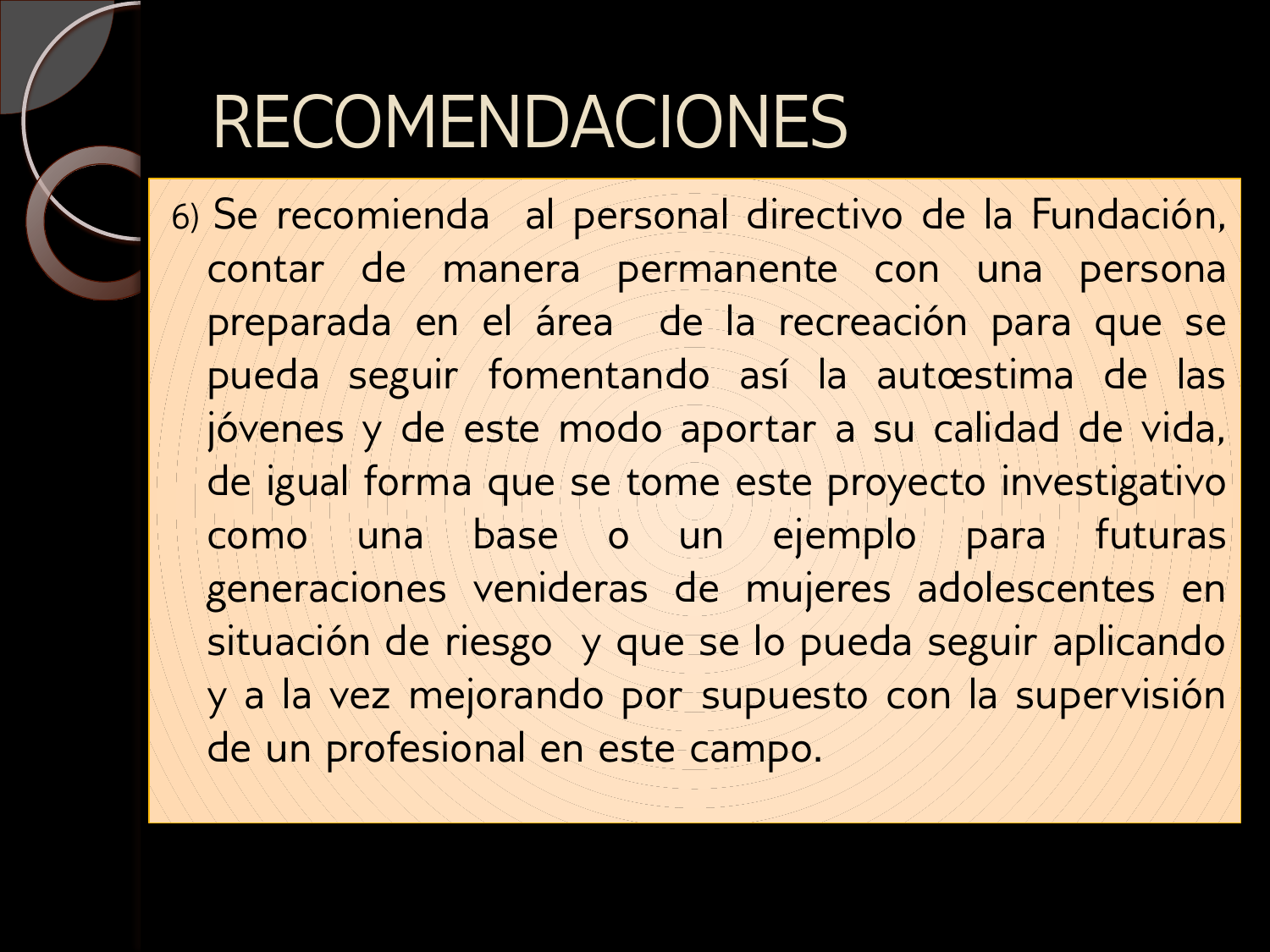

# RECOMENDACIONES
6) Se recomienda  al personal directivo de la Fundación, contar de manera permanente con una persona preparada en el área  de la recreación para que se pueda seguir fomentando así la autoestima de las jóvenes y de este modo aportar a su calidad de vida, de igual forma que se tome este proyecto investigativo como una base o un ejemplo para futuras generaciones venideras de mujeres adolescentes en situación de riesgo  y que se lo pueda seguir aplicando y a la vez mejorando por supuesto con la supervisión de un profesional en este campo.